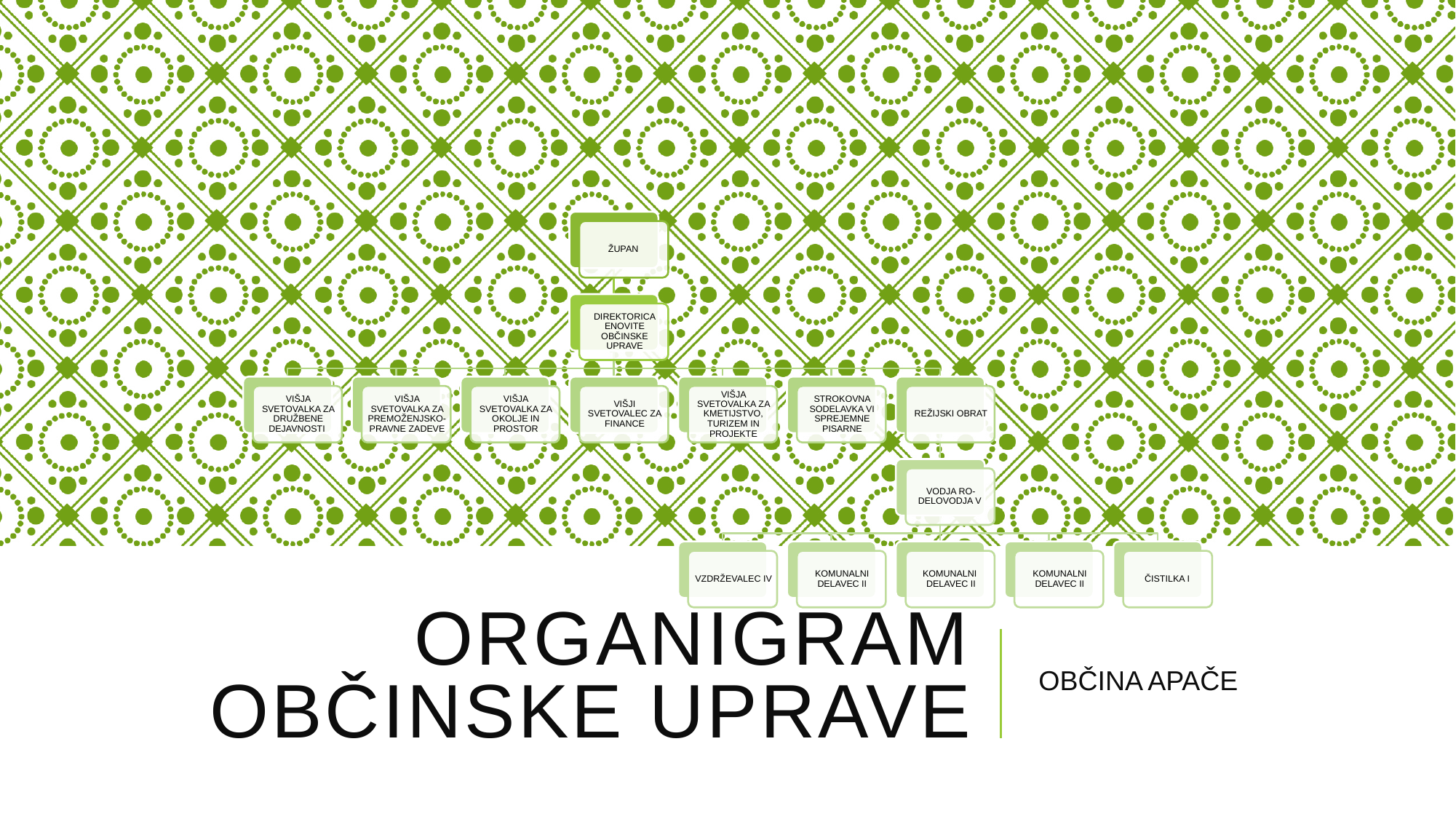

ŽUPAN
DIREKTORICA ENOVITE OBČINSKE UPRAVE
VIŠJA SVETOVALKA ZA DRUŽBENE DEJAVNOSTI
VIŠJA SVETOVALKA ZA PREMOŽENJSKO- PRAVNE ZADEVE
VIŠJA SVETOVALKA ZA OKOLJE IN PROSTOR
VIŠJI SVETOVALEC ZA FINANCE
VIŠJA SVETOVALKA ZA KMETIJSTVO, TURIZEM IN PROJEKTE
STROKOVNA SODELAVKA VI SPREJEMNE PISARNE
REŽIJSKI OBRAT
VODJA RO- DELOVODJA V
VZDRŽEVALEC IV
KOMUNALNI DELAVEC II
KOMUNALNI  DELAVEC II
KOMUNALNI DELAVEC II
ČISTILKA I
# Organigram občinske uprave
OBČINA APAČE